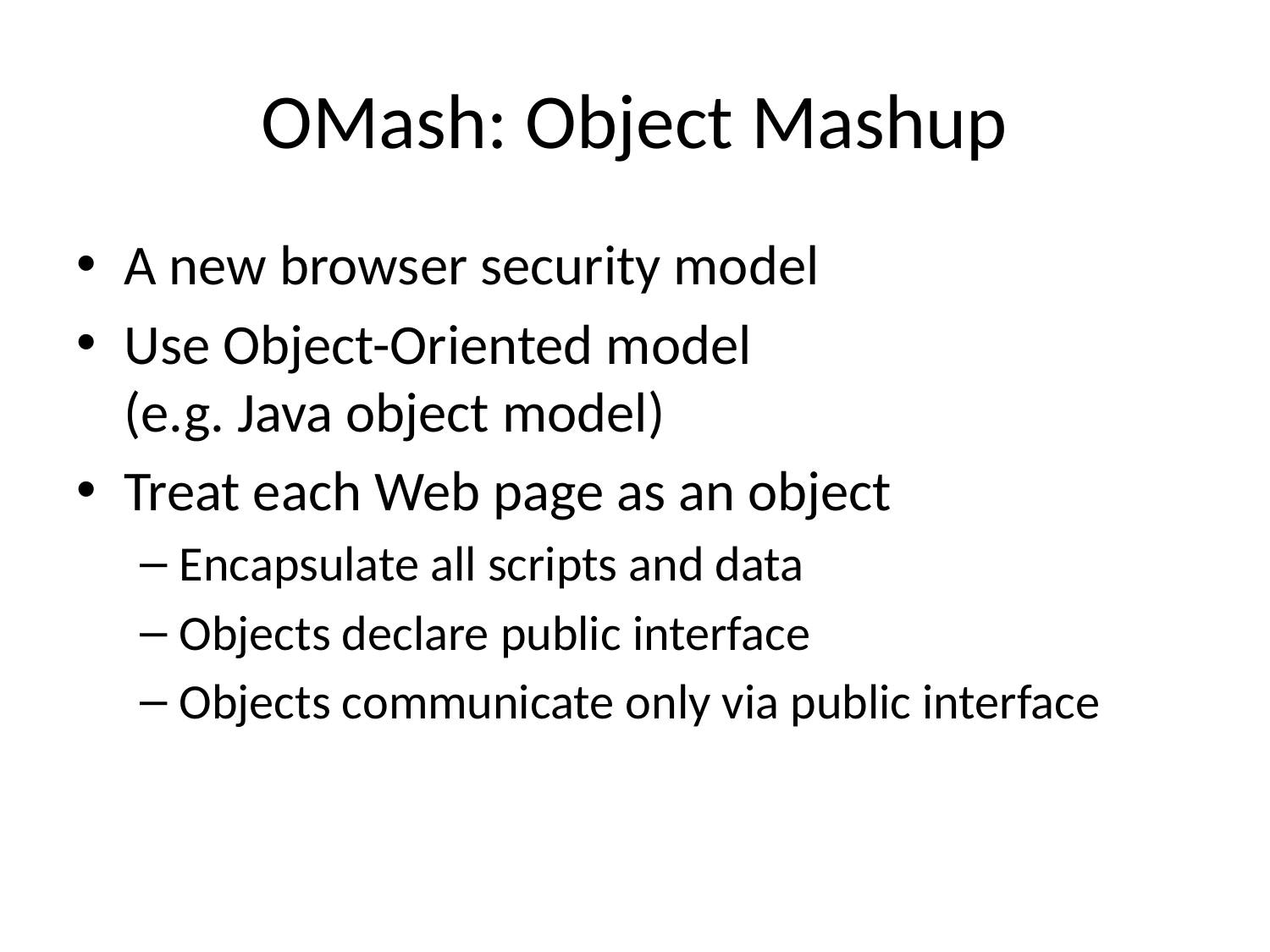

# OMash: Object Mashup
A new browser security model
Use Object-Oriented model
(e.g. Java object model)
Treat each Web page as an object
Encapsulate all scripts and data
Objects declare public interface
Objects communicate only via public interface